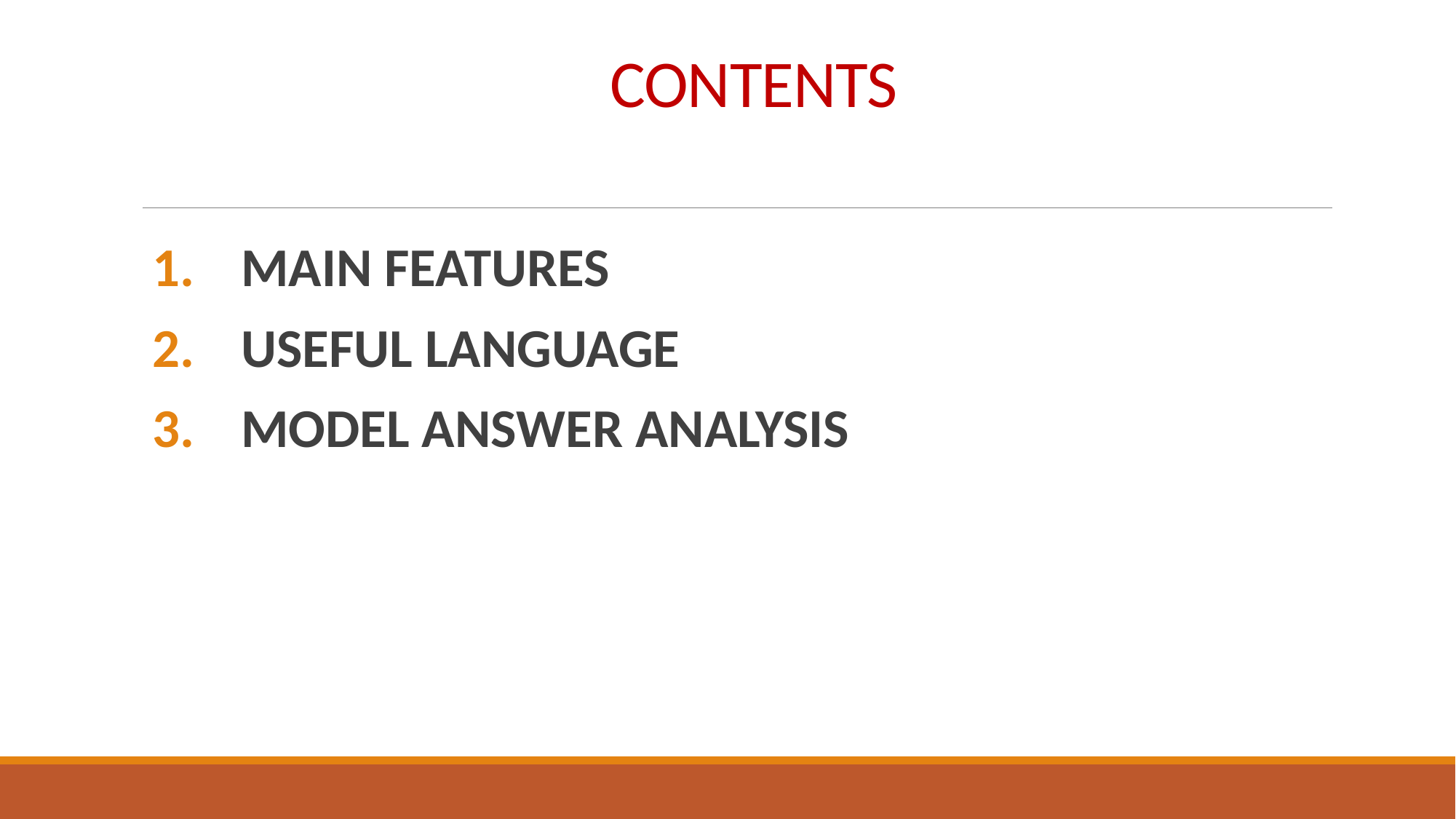

# CONTENTS
MAIN FEATURES
USEFUL LANGUAGE
MODEL ANSWER ANALYSIS